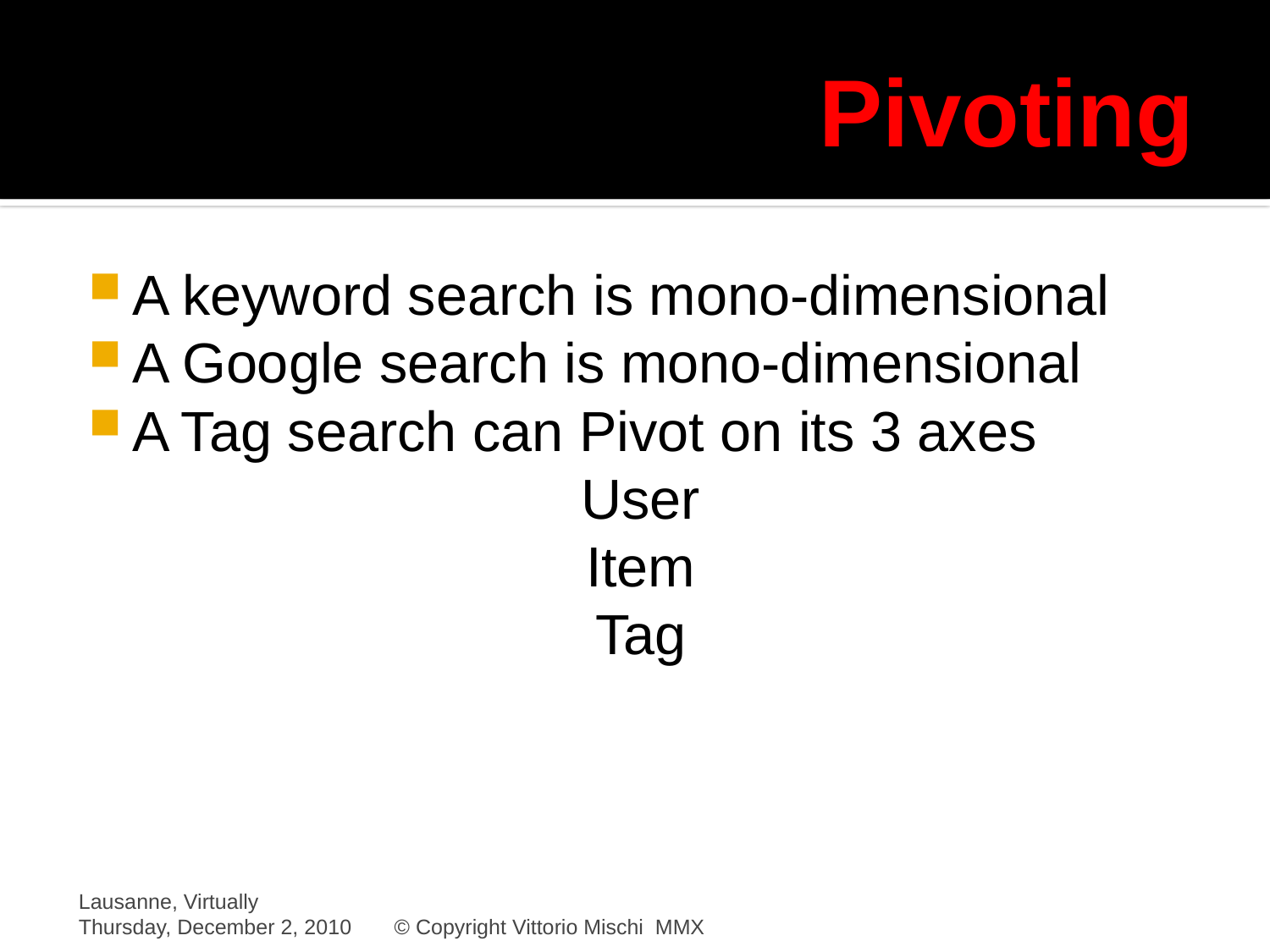

# A new Strategy: Pivoting
A keyword search is mono-dimensional
A Google search is mono-dimensional
A Tag search can Pivot on its 3 axes
User
Item
Tag